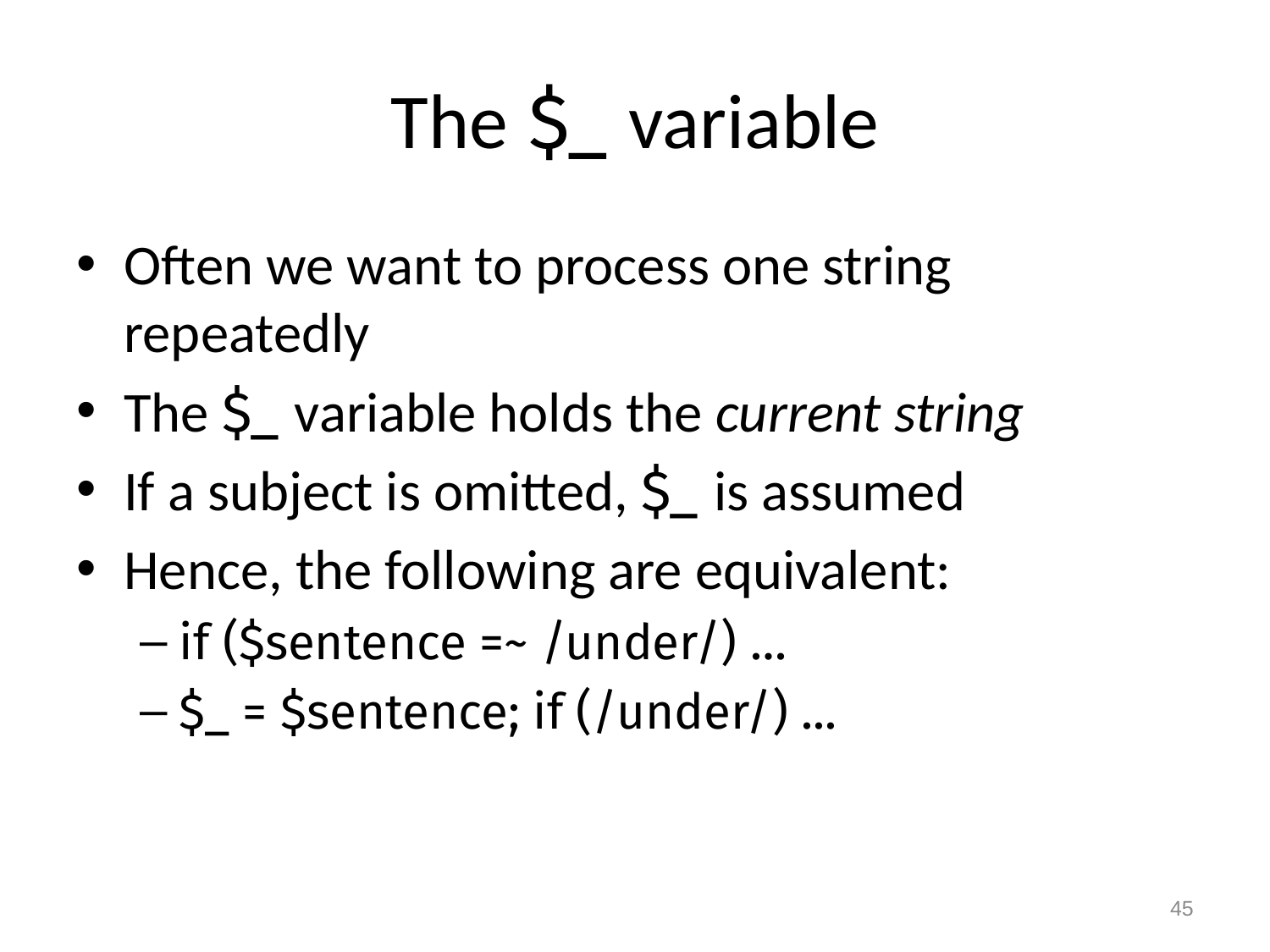

# The $_ variable
Often we want to process one string repeatedly
The $_ variable holds the current string
If a subject is omitted, $_ is assumed
Hence, the following are equivalent:
if ($sentence =~ /under/) …
$_ = $sentence; if (/under/) ...
45